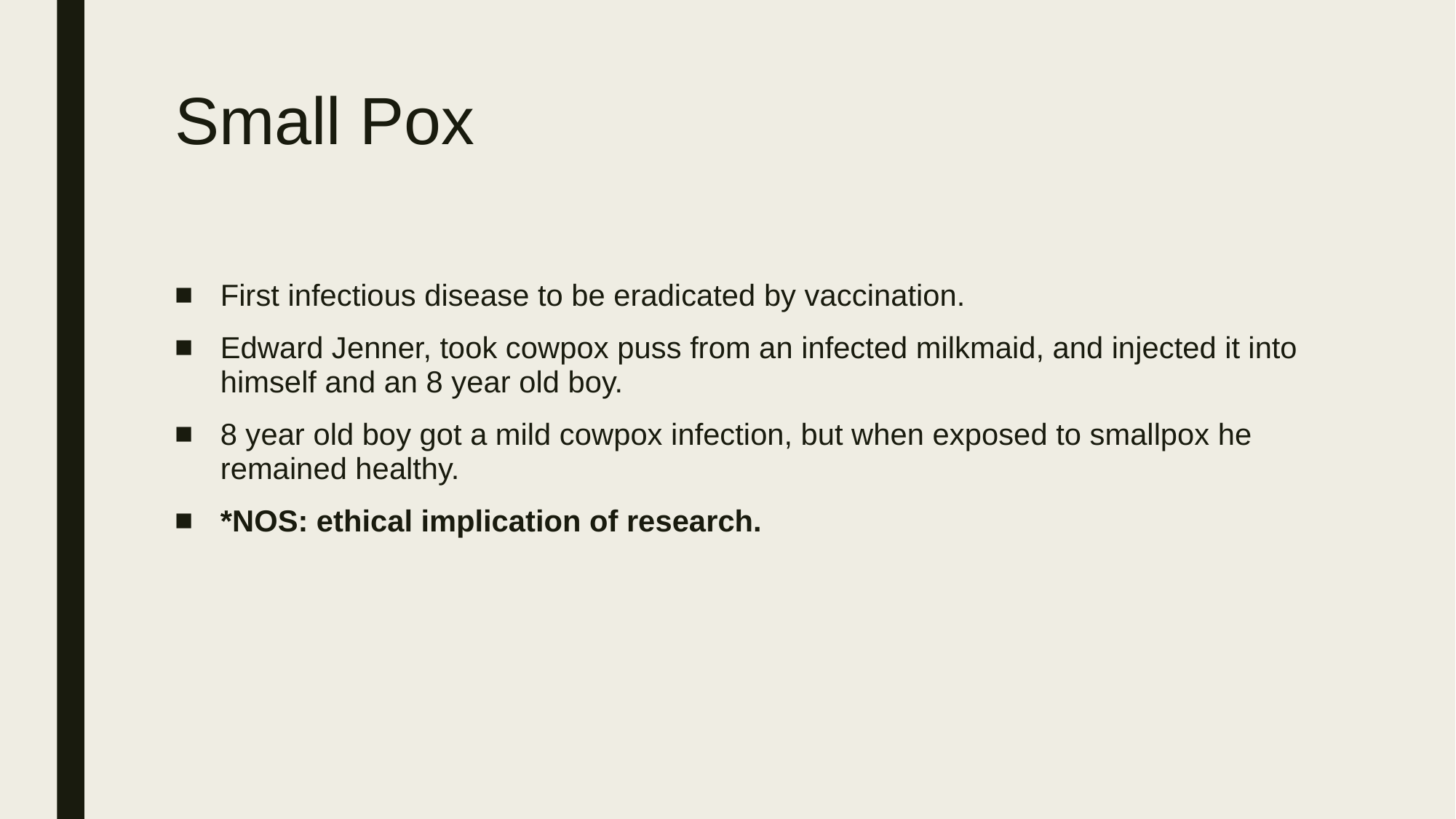

# Small Pox
First infectious disease to be eradicated by vaccination.
Edward Jenner, took cowpox puss from an infected milkmaid, and injected it into himself and an 8 year old boy.
8 year old boy got a mild cowpox infection, but when exposed to smallpox he remained healthy.
*NOS: ethical implication of research.